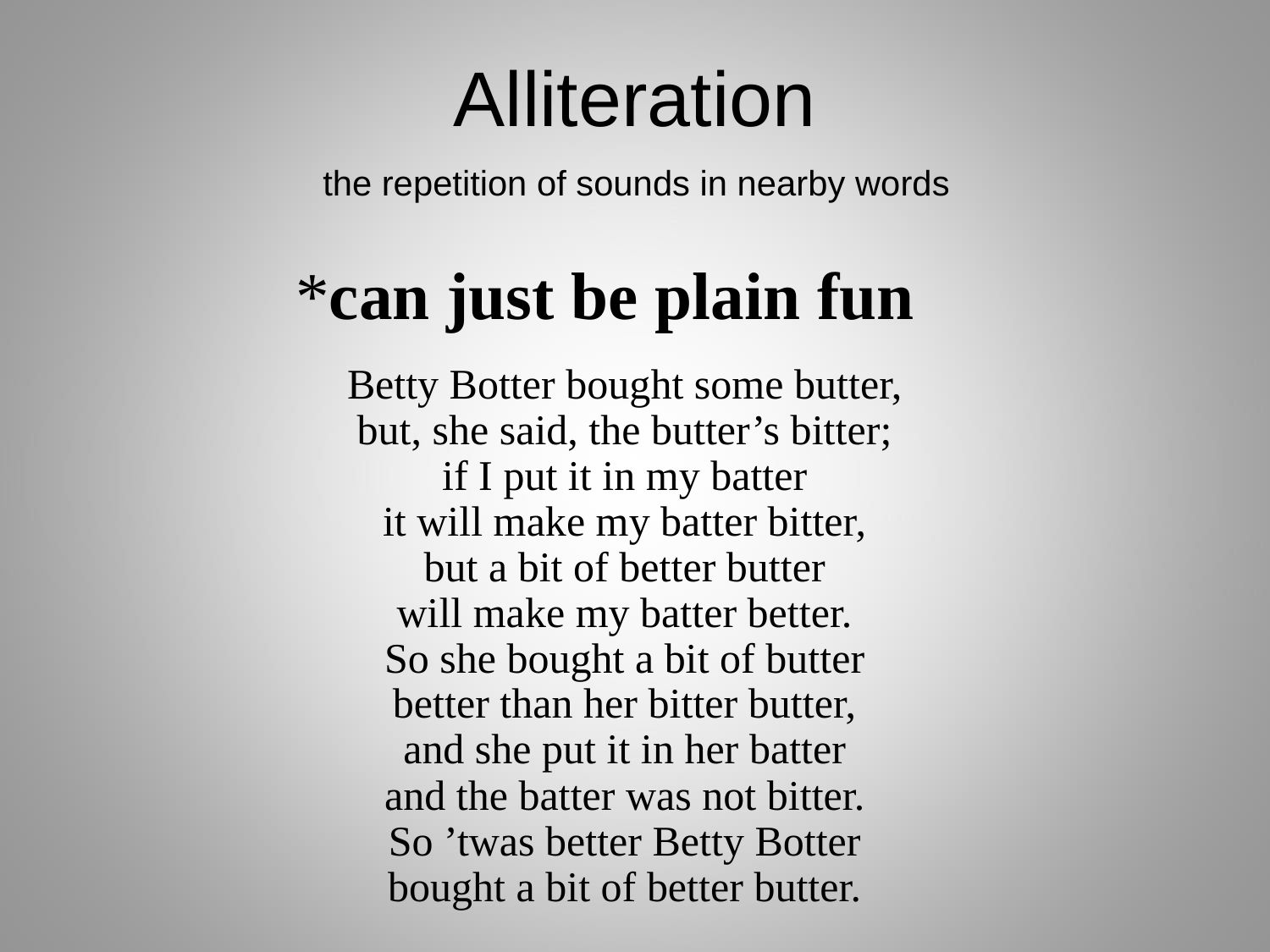

Alliteration
the repetition of sounds in nearby words
*can just be plain fun
Betty Botter bought some butter,
but, she said, the butter’s bitter;
if I put it in my batter
it will make my batter bitter,
but a bit of better butter
will make my batter better.
So she bought a bit of butter
better than her bitter butter,
and she put it in her batter
and the batter was not bitter.
So ’twas better Betty Botter
bought a bit of better butter.